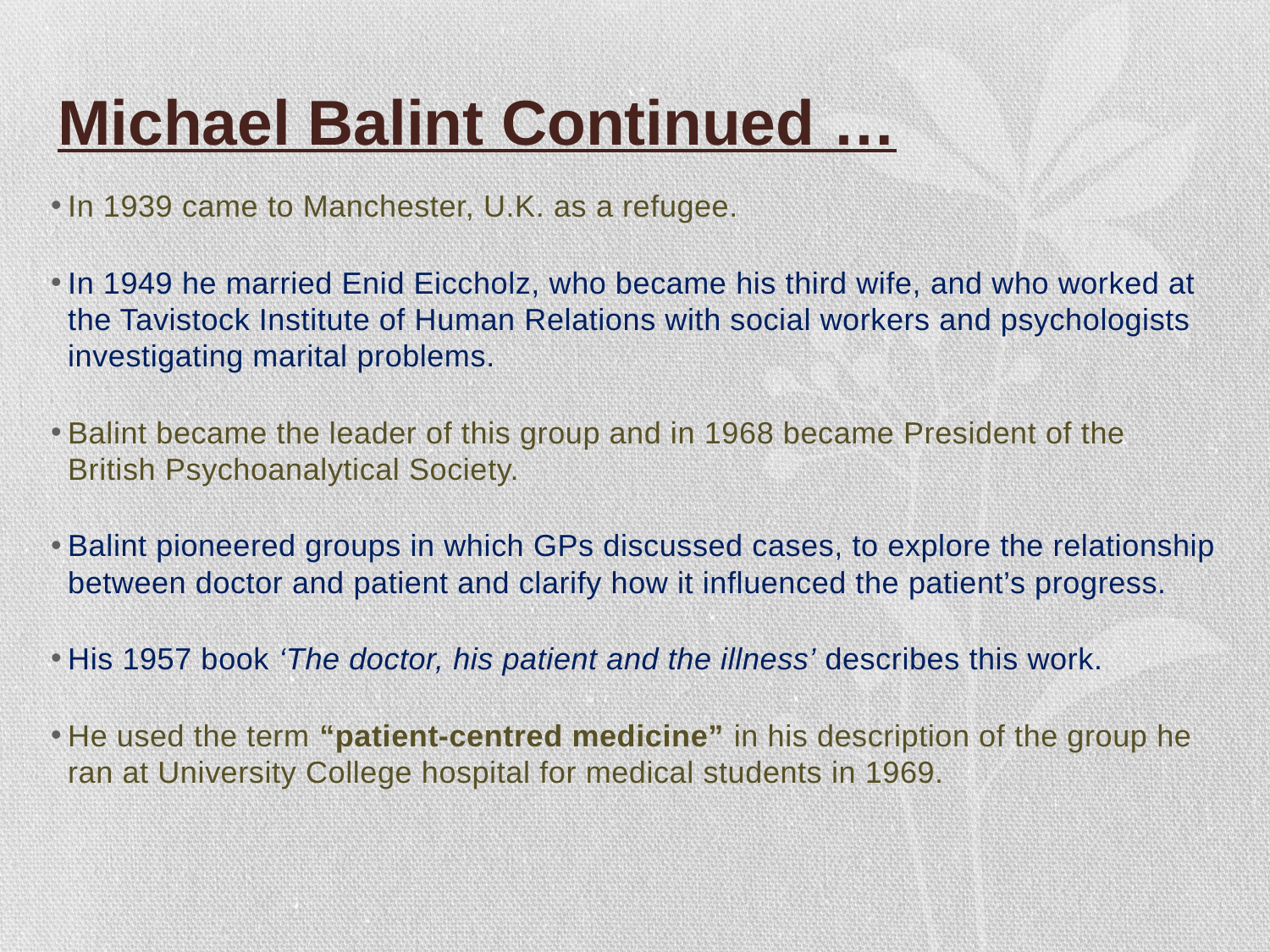

# Michael Balint Continued …
In 1939 came to Manchester, U.K. as a refugee.

In 1949 he married Enid Eiccholz, who became his third wife, and who worked at the Tavistock Institute of Human Relations with social workers and psychologists investigating marital problems.

Balint became the leader of this group and in 1968 became President of the British Psychoanalytical Society.

Balint pioneered groups in which GPs discussed cases, to explore the relationship between doctor and patient and clarify how it influenced the patient’s progress.

His 1957 book ‘The doctor, his patient and the illness’ describes this work.

He used the term “patient-centred medicine” in his description of the group he ran at University College hospital for medical students in 1969.